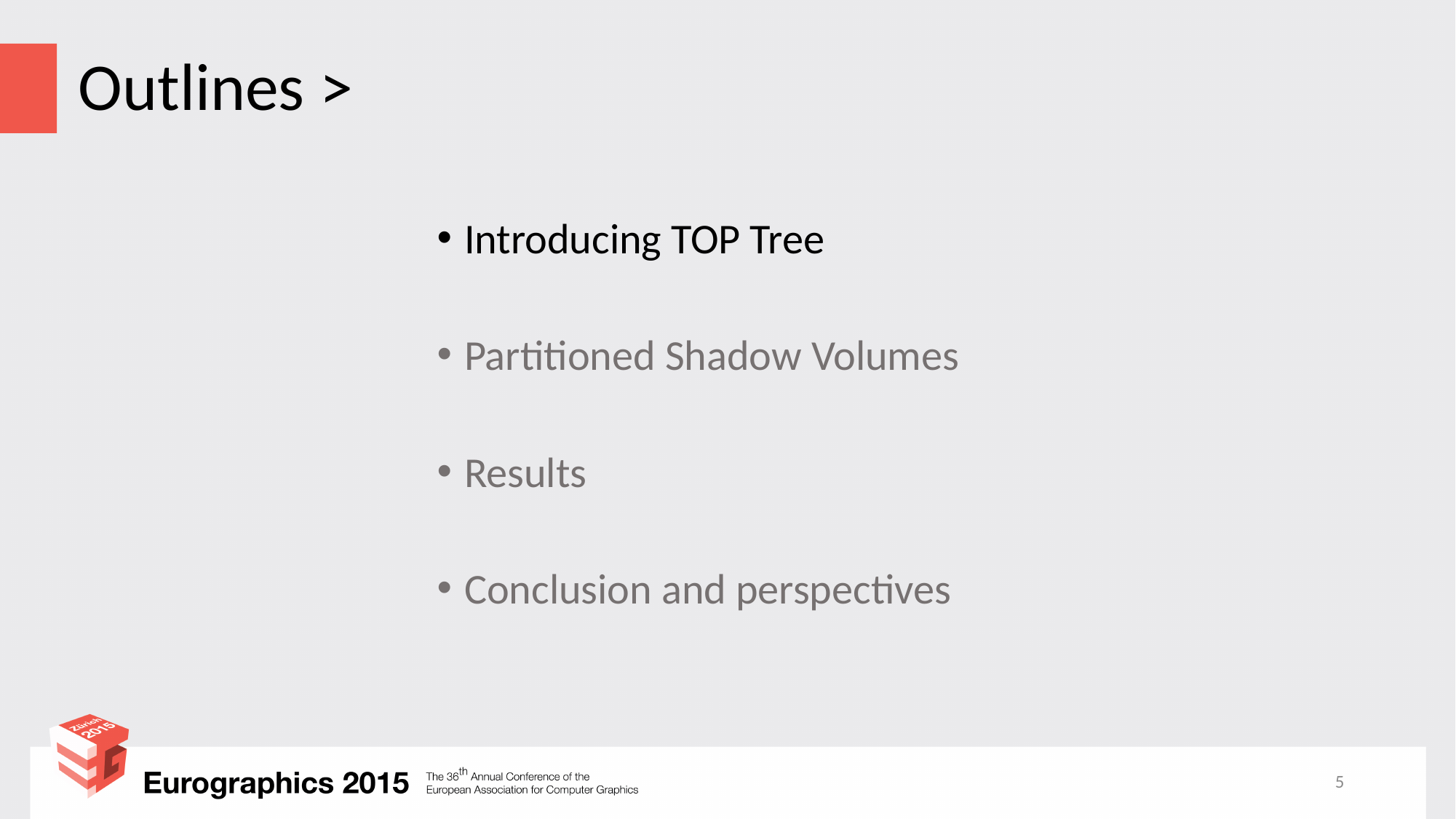

# Outlines >
Introducing TOP Tree
Partitioned Shadow Volumes
Results
Conclusion and perspectives
5